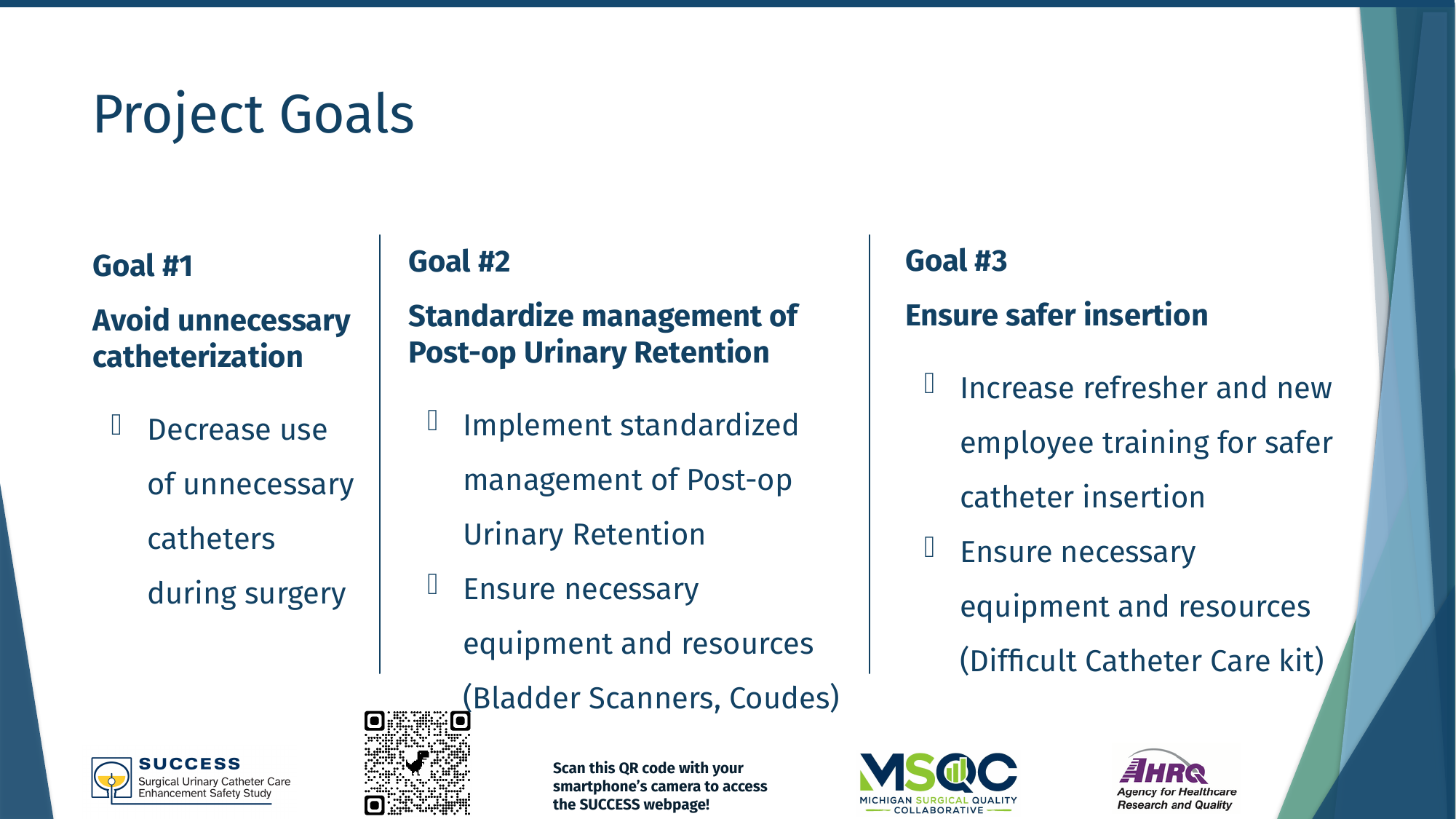

# Project Goals
Goal #3
Ensure safer insertion
Increase refresher and new employee training for safer catheter insertion
Ensure necessary equipment and resources (Difficult Catheter Care kit)

Goal #2
Standardize management of Post-op Urinary Retention
Implement standardized management of Post-op Urinary Retention
Ensure necessary equipment and resources (Bladder Scanners, Coudes)

Goal #1
Avoid unnecessary catheterization
Decrease use of unnecessary catheters during surgery